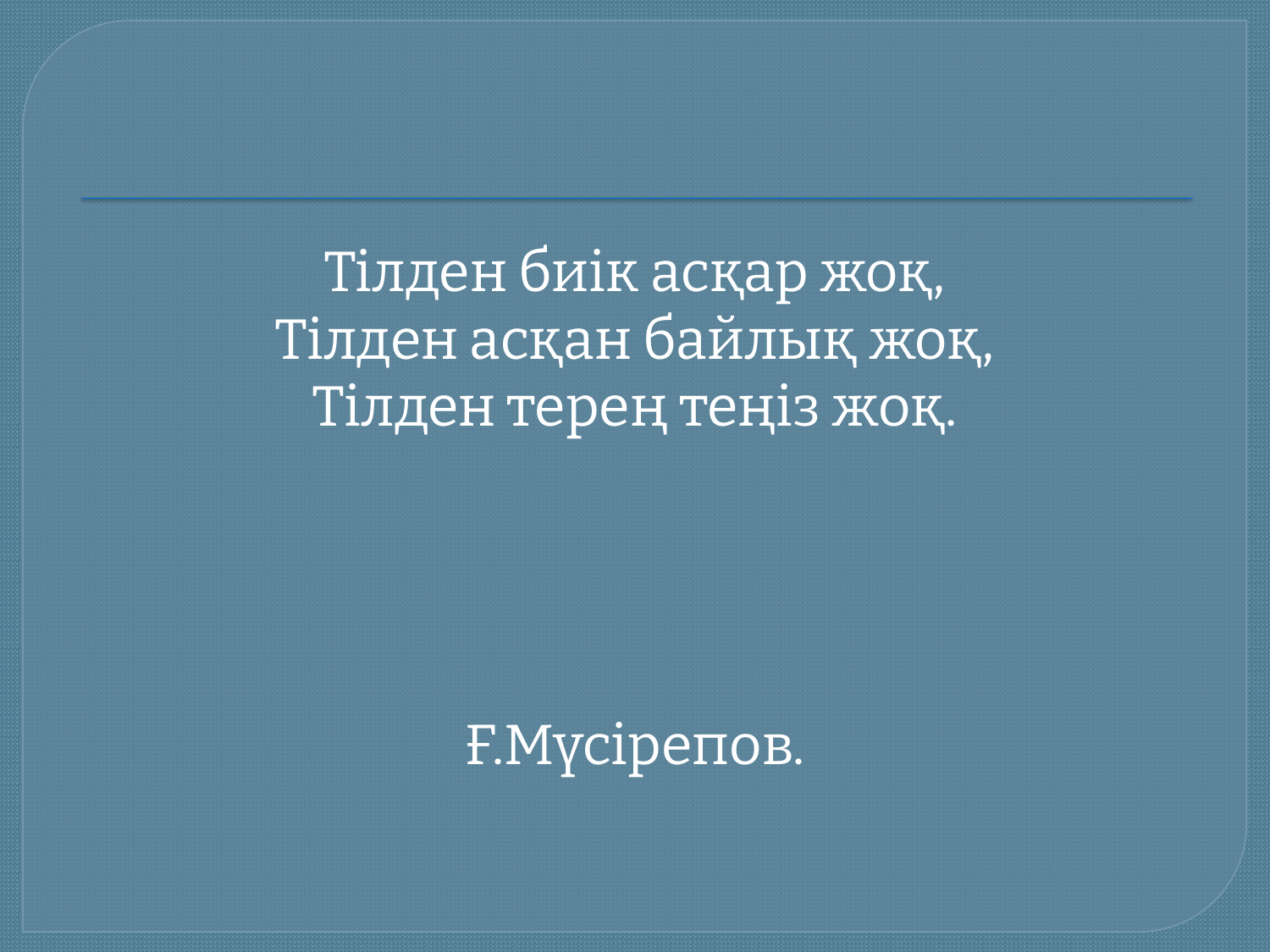

#
Тілден биік асқар жоқ,
Тілден асқан байлық жоқ,
Тілден терең теңіз жоқ.

Ғ.Мүсірепов.